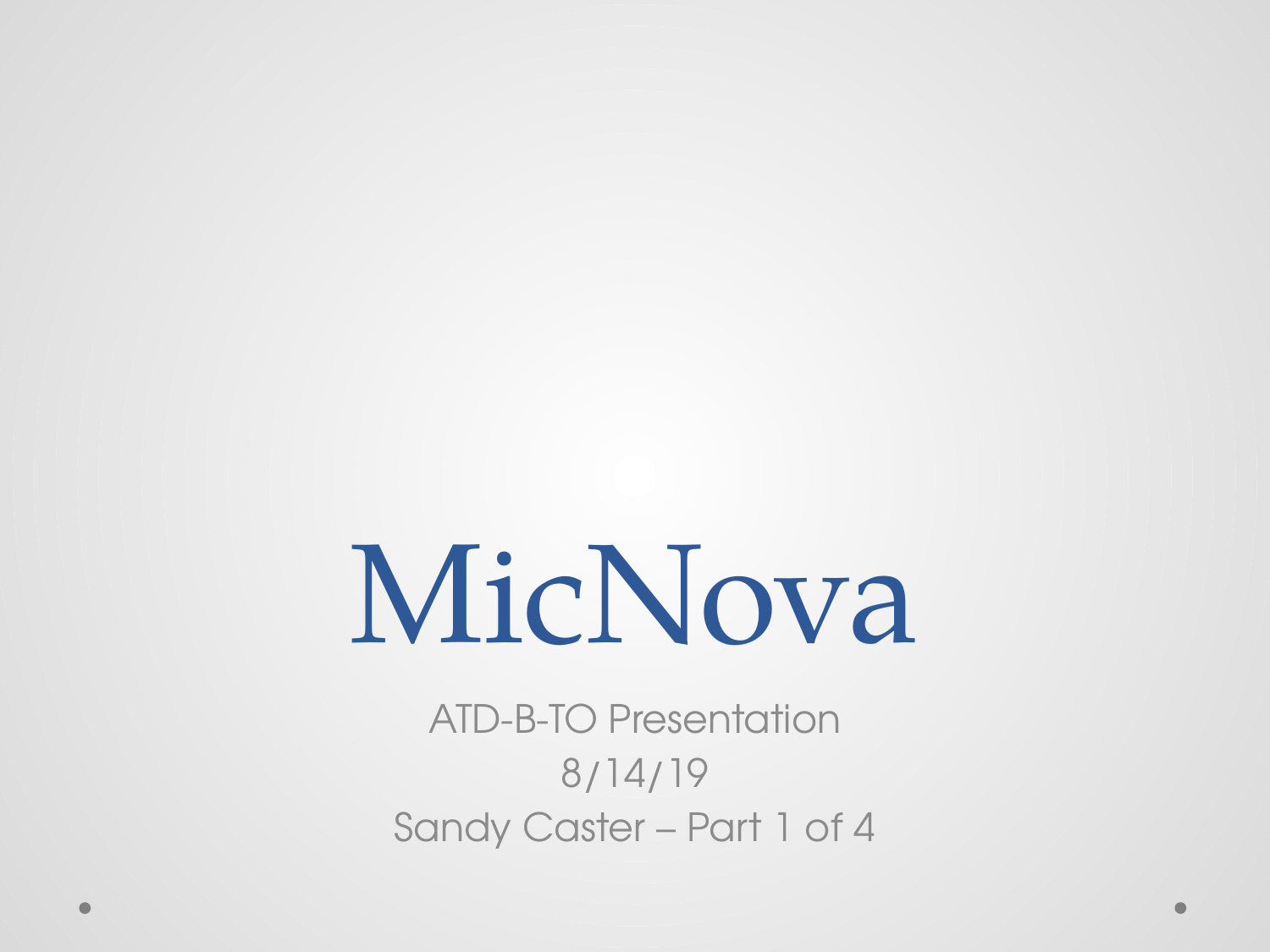

# MicNova
ATD-B-TO Presentation
8/14/19
Sandy Caster – Part 1 of 4